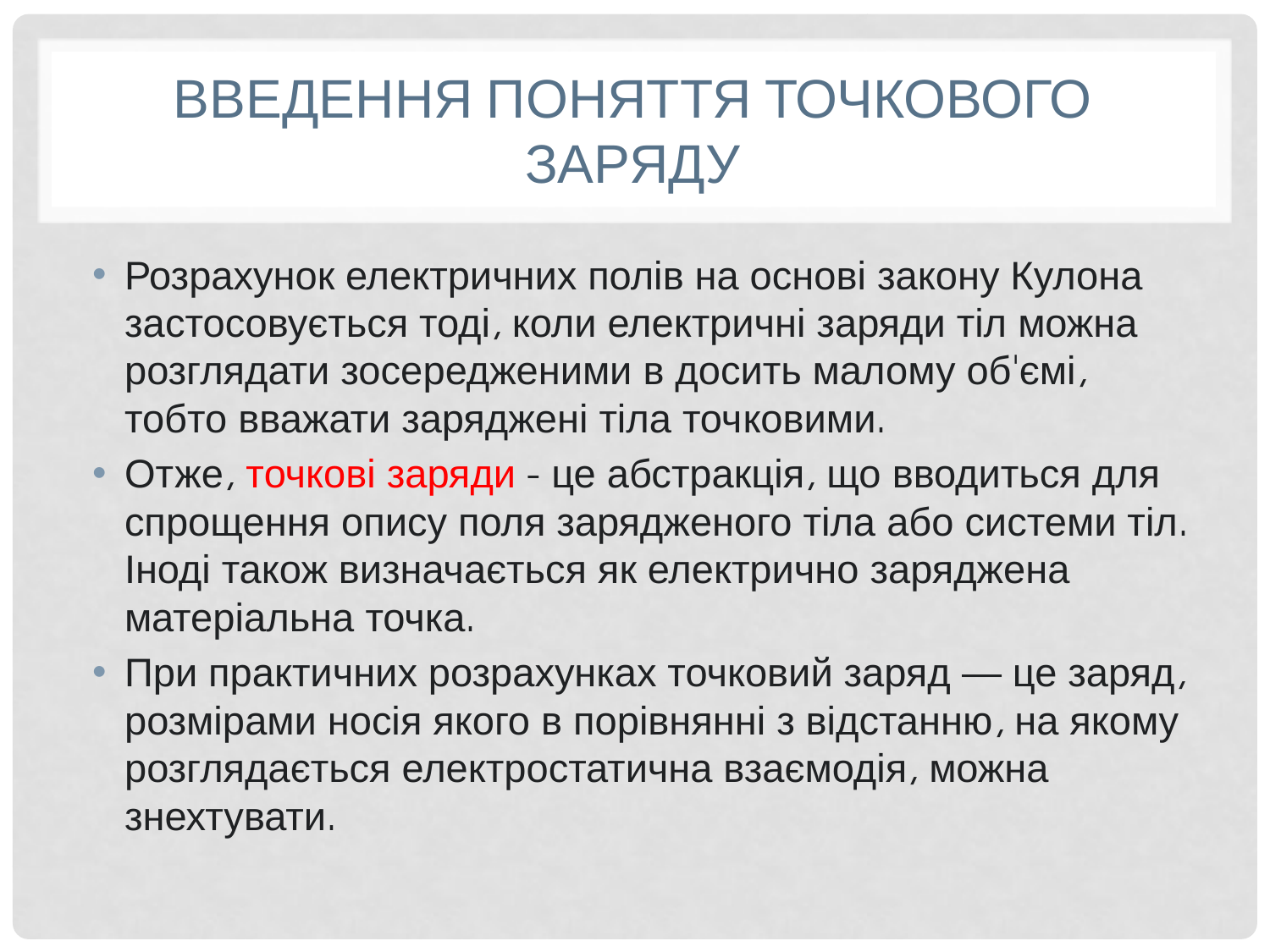

# Введення поняття точкового заряду
Розрахунок електричних полів на основі закону Кулона за­стосовується тоді, коли електричні заряди тіл можна розглядати зосе­редженими в досить малому об'ємі, тобто вважати заряджені тіла точ­ковими.
Отже, точкові заряди - це абстракція, що вводиться для спрощення опису поля зарядженого тіла або системи тіл. Іноді також визначається як електрично заряджена матеріальна точка.
При практичних розрахунках точковий заряд — це заряд, розмірами носія якого в порівнянні з відстанню, на якому розглядається електростатична взаємодія, можна знехтувати.